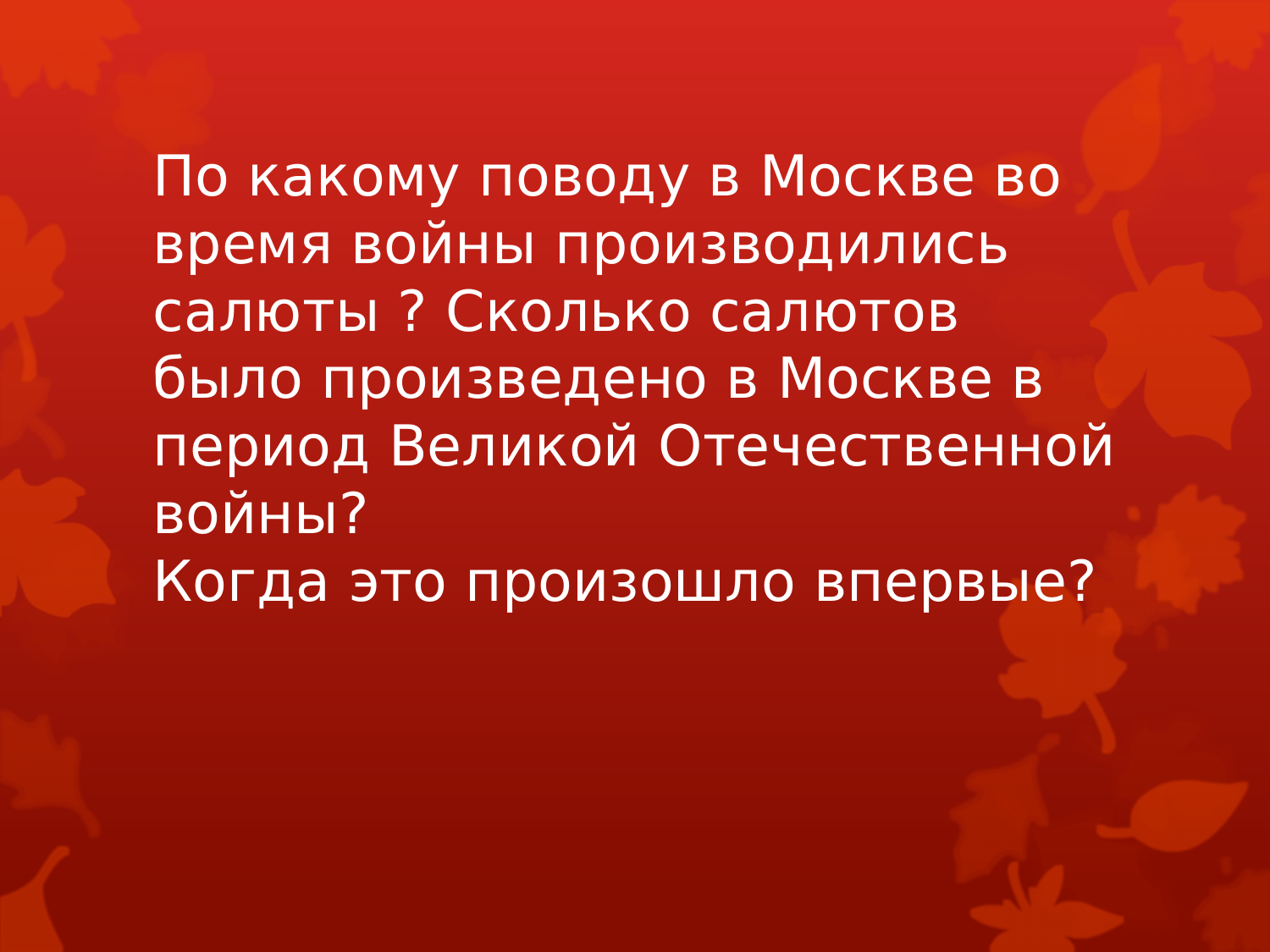

# По какому поводу в Москве во время войны производились салюты ? Сколько салютов было произведено в Москве в период Великой Отечественной войны? Когда это произошло впервые?